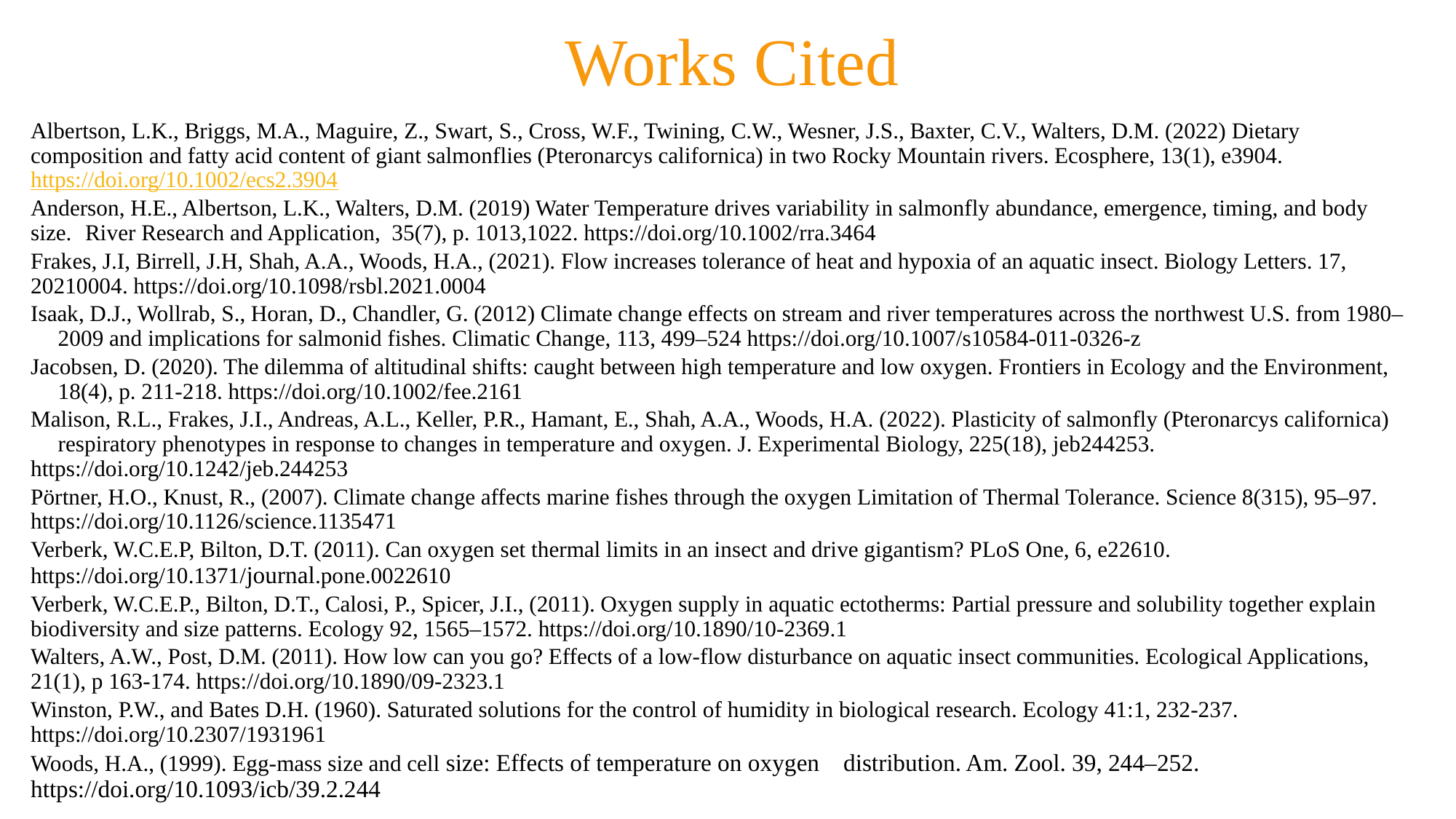

# Works Cited
Albertson, L.K., Briggs, M.A., Maguire, Z., Swart, S., Cross, W.F., Twining, C.W., Wesner, J.S., Baxter, C.V., Walters, D.M. (2022) Dietary 	composition and fatty acid content of giant salmonflies (Pteronarcys californica) in two Rocky Mountain rivers. Ecosphere, 13(1), e3904. 	https://doi.org/10.1002/ecs2.3904
Anderson, H.E., Albertson, L.K., Walters, D.M. (2019) Water Temperature drives variability in salmonfly abundance, emergence, timing, and body size. 	River Research and Application,  35(7), p. 1013,1022. https://doi.org/10.1002/rra.3464
Frakes, J.I, Birrell, J.H, Shah, A.A., Woods, H.A., (2021). Flow increases tolerance of heat and hypoxia of an aquatic insect. Biology Letters. 17, 	20210004. https://doi.org/10.1098/rsbl.2021.0004
Isaak, D.J., Wollrab, S., Horan, D., Chandler, G. (2012) Climate change effects on stream and river temperatures across the northwest U.S. from 1980–	2009 and implications for salmonid fishes. Climatic Change, 113, 499–524 https://doi.org/10.1007/s10584-011-0326-z
Jacobsen, D. (2020). The dilemma of altitudinal shifts: caught between high temperature and low oxygen. Frontiers in Ecology and the Environment, 	18(4), p. 211-218. https://doi.org/10.1002/fee.2161
Malison, R.L., Frakes, J.I., Andreas, A.L., Keller, P.R., Hamant, E., Shah, A.A., Woods, H.A. (2022). Plasticity of salmonfly (Pteronarcys californica) 	respiratory phenotypes in response to changes in temperature and oxygen. J. Experimental Biology, 225(18), jeb244253. 	https://doi.org/10.1242/jeb.244253
Pörtner, H.O., Knust, R., (2007). Climate change affects marine fishes through the oxygen Limitation of Thermal Tolerance. Science 8(315), 95–97. 	https://doi.org/10.1126/science.1135471
Verberk, W.C.E.P, Bilton, D.T. (2011). Can oxygen set thermal limits in an insect and drive gigantism? PLoS One, 6, e22610. 	https://doi.org/10.1371/journal.pone.0022610
Verberk, W.C.E.P., Bilton, D.T., Calosi, P., Spicer, J.I., (2011). Oxygen supply in aquatic ectotherms: Partial pressure and solubility together explain 	biodiversity and size patterns. Ecology 92, 1565–1572. https://doi.org/10.1890/10-2369.1
Walters, A.W., Post, D.M. (2011). How low can you go? Effects of a low-flow disturbance on aquatic insect communities. Ecological Applications, 	21(1), p 163-174. https://doi.org/10.1890/09-2323.1
Winston, P.W., and Bates D.H. (1960). Saturated solutions for the control of humidity in biological research. Ecology 41:1, 232-237. 	https://doi.org/10.2307/1931961
Woods, H.A., (1999). Egg-mass size and cell size: Effects of temperature on oxygen    distribution. Am. Zool. 39, 244–252. 	https://doi.org/10.1093/icb/39.2.244